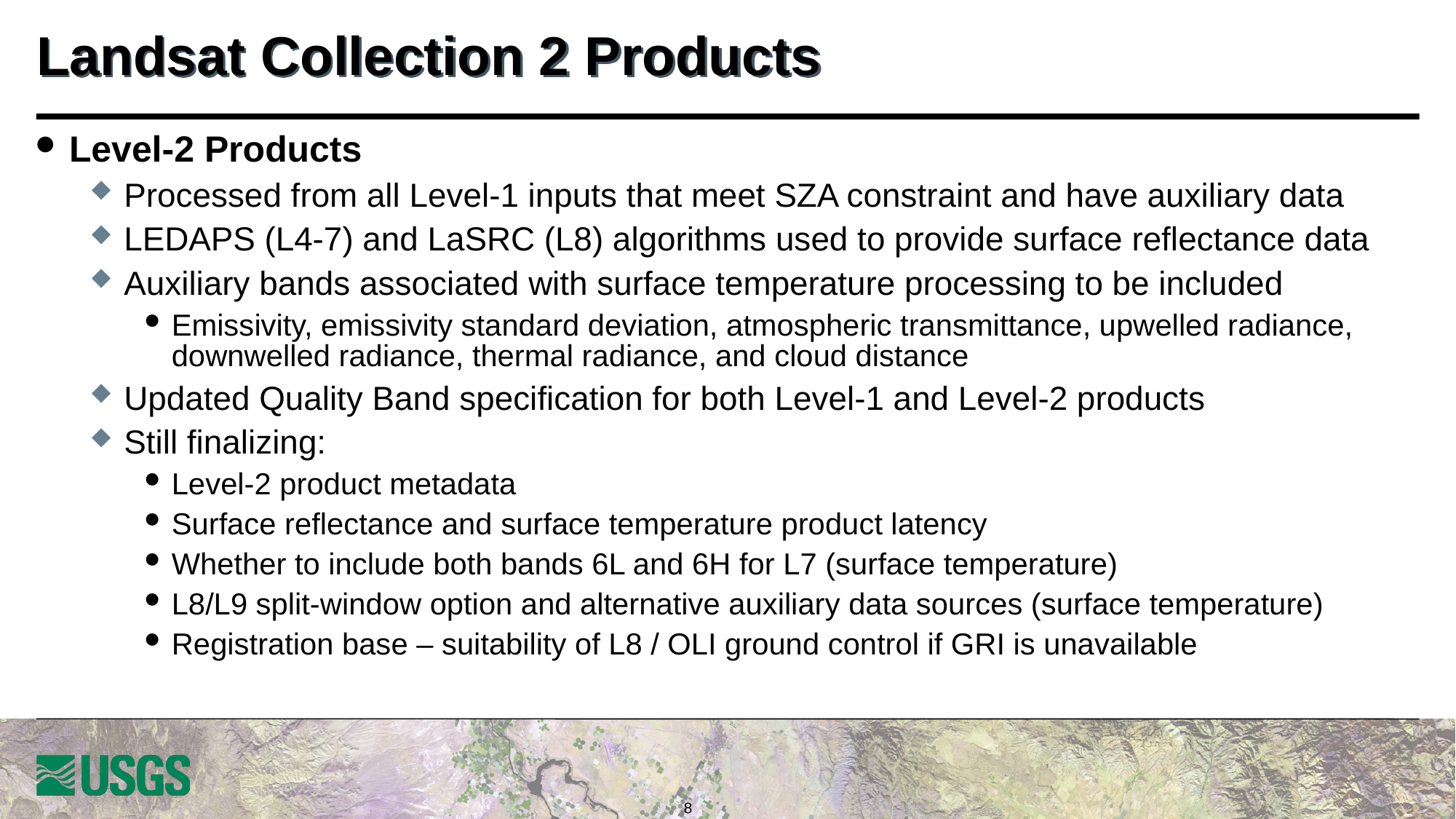

# Landsat Collection 2 Products
Level-2 Products
Processed from all Level-1 inputs that meet SZA constraint and have auxiliary data
LEDAPS (L4-7) and LaSRC (L8) algorithms used to provide surface reflectance data
Auxiliary bands associated with surface temperature processing to be included
Emissivity, emissivity standard deviation, atmospheric transmittance, upwelled radiance, downwelled radiance, thermal radiance, and cloud distance
Updated Quality Band specification for both Level-1 and Level-2 products
Still finalizing:
Level-2 product metadata
Surface reflectance and surface temperature product latency
Whether to include both bands 6L and 6H for L7 (surface temperature)
L8/L9 split-window option and alternative auxiliary data sources (surface temperature)
Registration base – suitability of L8 / OLI ground control if GRI is unavailable